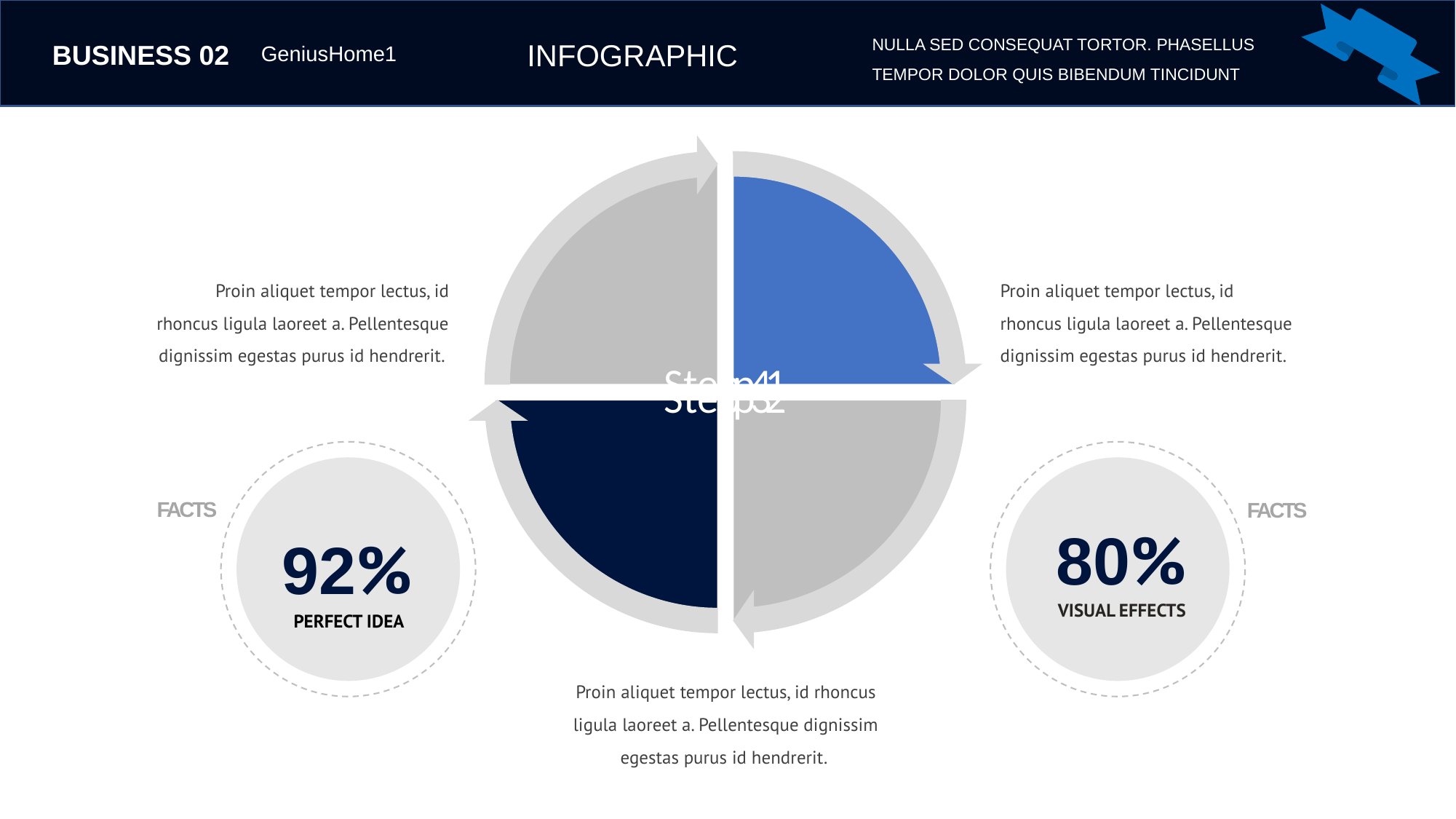

NULLA SED CONSEQUAT TORTOR. PHASELLUS TEMPOR DOLOR QUIS BIBENDUM TINCIDUNT

INFOGRAPHIC
BUSINESS 02
GeniusHome1
Step 1
Step 2
Step 3
Step 4
Proin aliquet tempor lectus, id rhoncus ligula laoreet a. Pellentesque dignissim egestas purus id hendrerit.
Proin aliquet tempor lectus, id rhoncus ligula laoreet a. Pellentesque dignissim egestas purus id hendrerit.

FACTS
FACTS
80%
92%
VISUAL EFFECTS
PERFECT IDEA
Proin aliquet tempor lectus, id rhoncus ligula laoreet a. Pellentesque dignissim egestas purus id hendrerit.